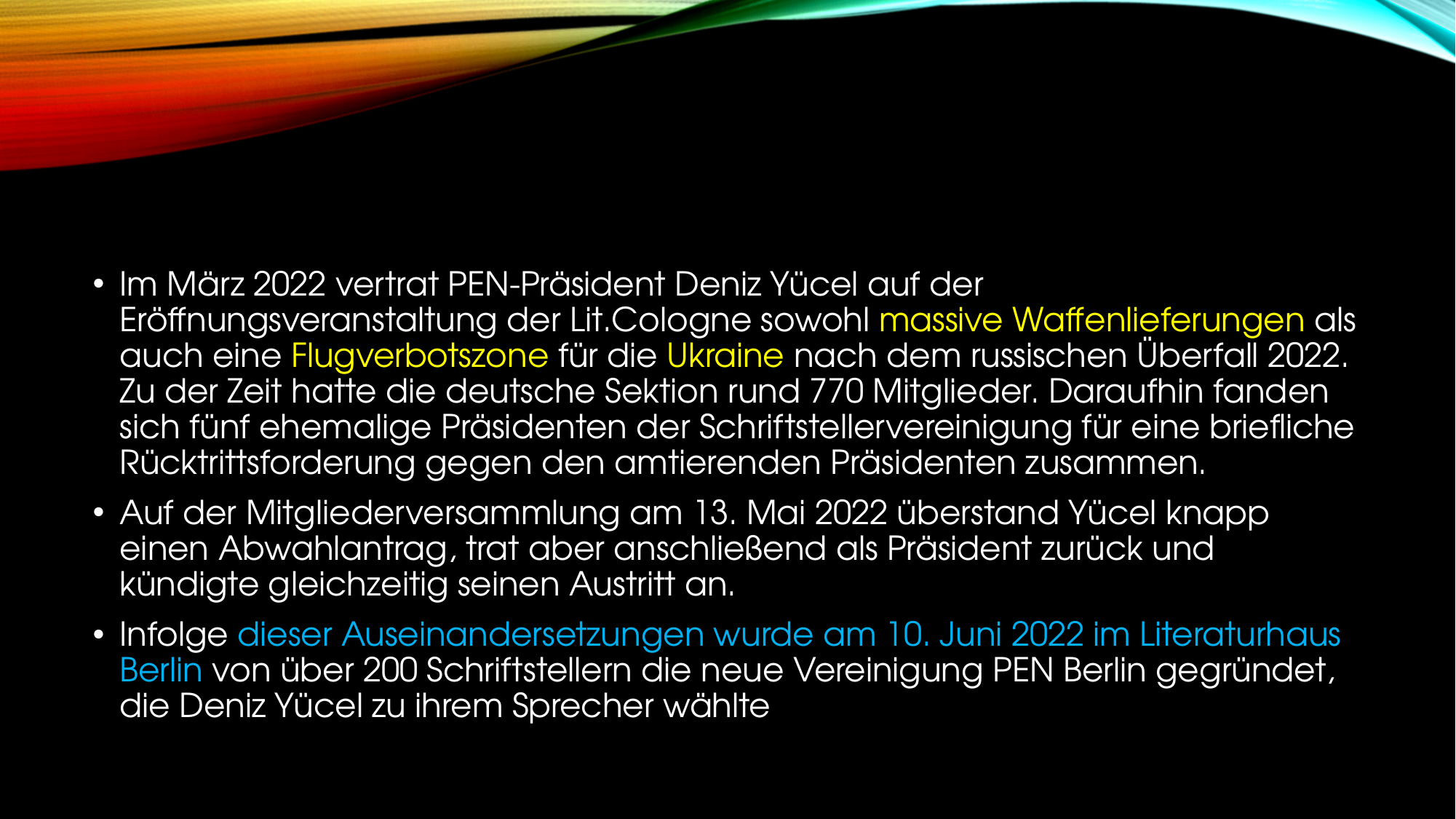

#
Im März 2022 vertrat PEN-Präsident Deniz Yücel auf der Eröffnungsveranstaltung der Lit.Cologne sowohl massive Waffenlieferungen als auch eine Flugverbotszone für die Ukraine nach dem russischen Überfall 2022. Zu der Zeit hatte die deutsche Sektion rund 770 Mitglieder. Daraufhin fanden sich fünf ehemalige Präsidenten der Schriftstellervereinigung für eine briefliche Rücktrittsforderung gegen den amtierenden Präsidenten zusammen.
Auf der Mitgliederversammlung am 13. Mai 2022 überstand Yücel knapp einen Abwahlantrag, trat aber anschließend als Präsident zurück und kündigte gleichzeitig seinen Austritt an.
Infolge dieser Auseinandersetzungen wurde am 10. Juni 2022 im Literaturhaus Berlin von über 200 Schriftstellern die neue Vereinigung PEN Berlin gegründet, die Deniz Yücel zu ihrem Sprecher wählte